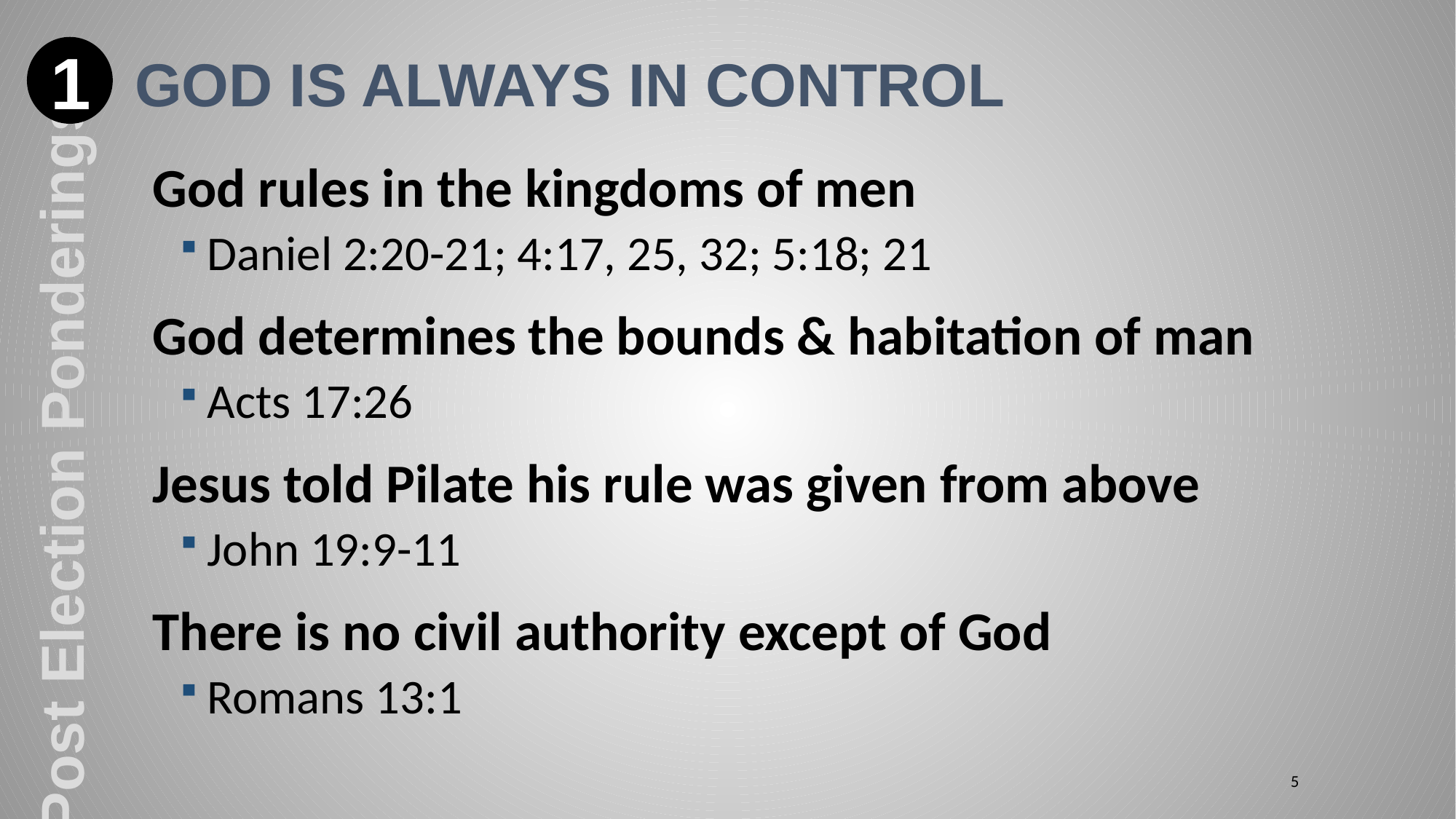

1
# God is always in control
God rules in the kingdoms of men
Daniel 2:20-21; 4:17, 25, 32; 5:18; 21
God determines the bounds & habitation of man
Acts 17:26
Jesus told Pilate his rule was given from above
John 19:9-11
There is no civil authority except of God
Romans 13:1
Post Election Ponderings
5